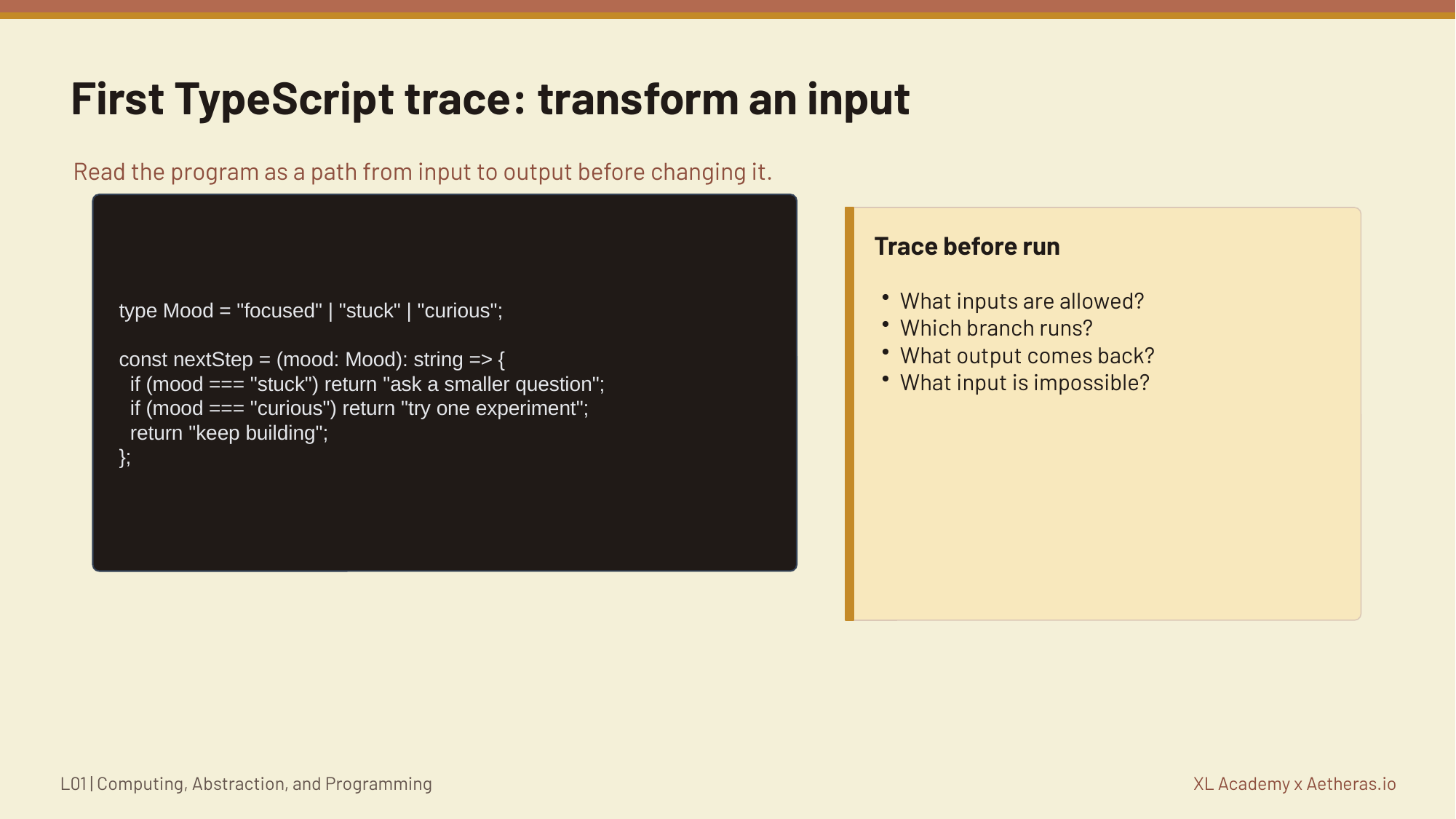

First TypeScript trace: transform an input
Read the program as a path from input to output before changing it.

type Mood = "focused" | "stuck" | "curious";

const nextStep = (mood: Mood): string => {
  if (mood === "stuck") return "ask a smaller question";
  if (mood === "curious") return "try one experiment";
  return "keep building";
};
Trace before run
What inputs are allowed?
Which branch runs?
What output comes back?
What input is impossible?
L01 | Computing, Abstraction, and Programming
XL Academy x Aetheras.io